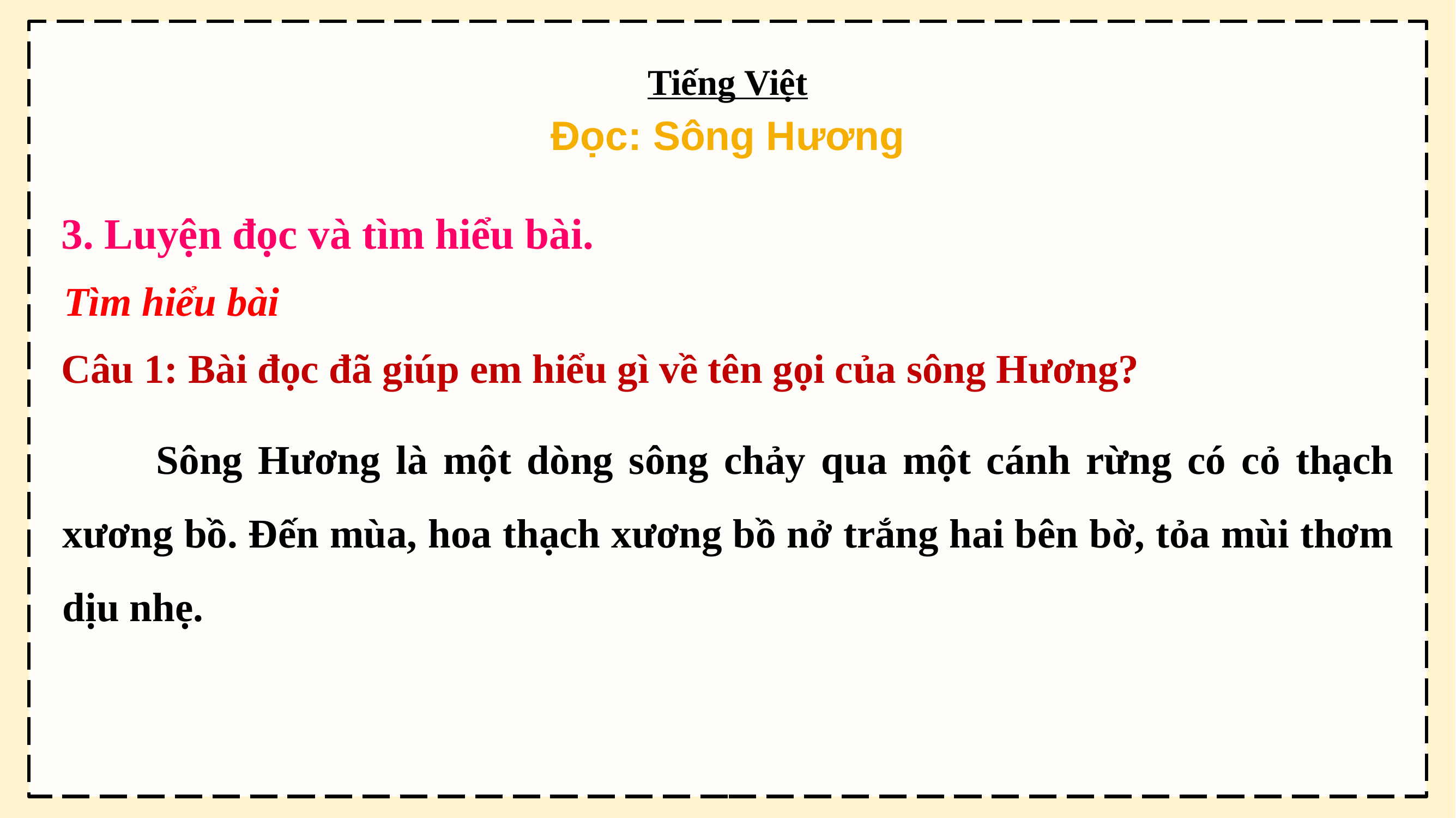

Tiếng Việt
Đọc: Sông Hương
3. Luyện đọc và tìm hiểu bài.
Tìm hiểu bài
Câu 1: Bài đọc đã giúp em hiểu gì về tên gọi của sông Hương?
      Sông Hương là một dòng sông chảy qua một cánh rừng có cỏ thạch xương bồ. Đến mùa, hoa thạch xương bồ nở trắng hai bên bờ, tỏa mùi thơm dịu nhẹ.